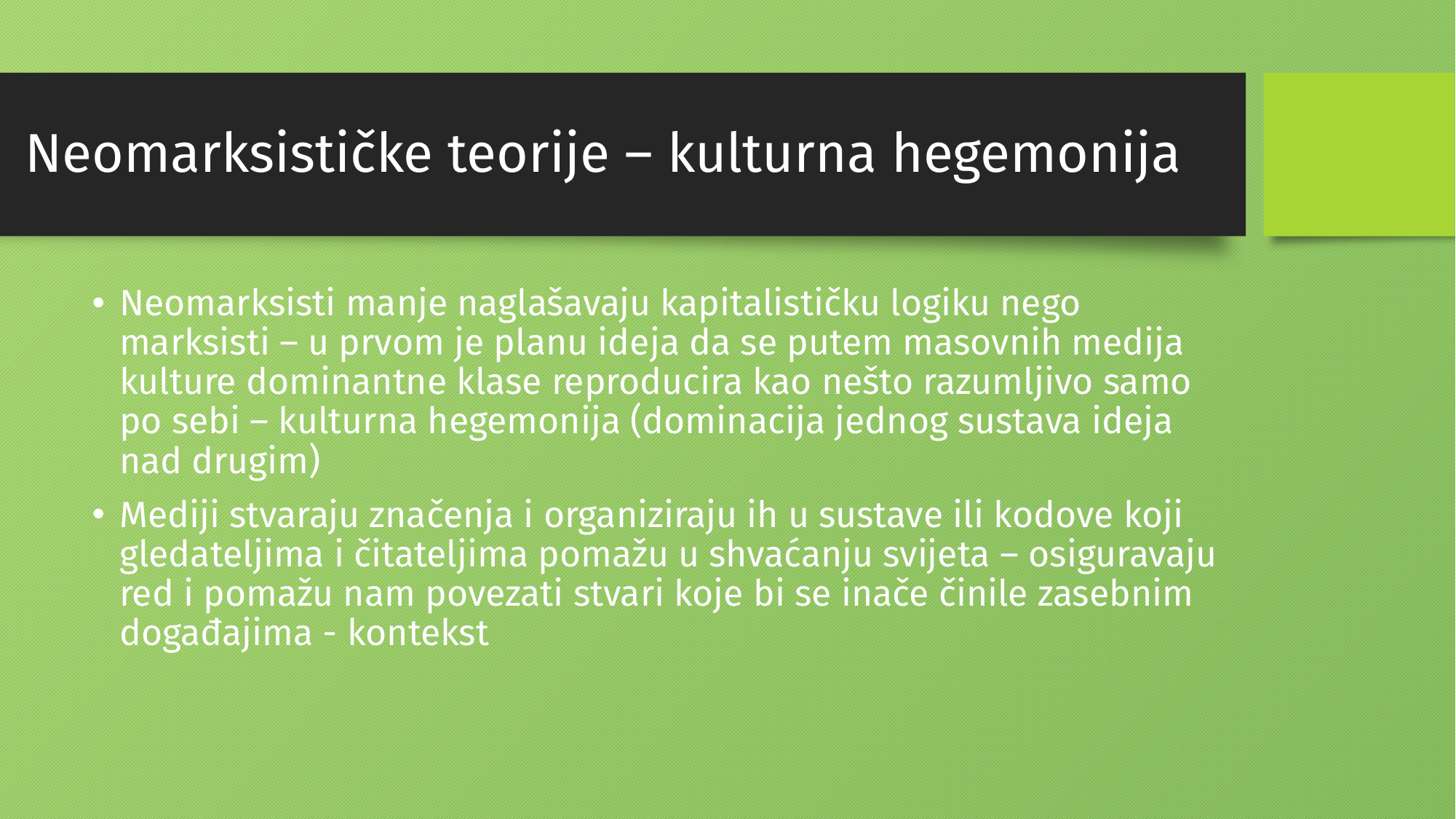

# Neomarksističke teorije – kulturna hegemonija
Neomarksisti manje naglašavaju kapitalističku logiku nego marksisti – u prvom je planu ideja da se putem masovnih medija kulture dominantne klase reproducira kao nešto razumljivo samo po sebi – kulturna hegemonija (dominacija jednog sustava ideja nad drugim)
Mediji stvaraju značenja i organiziraju ih u sustave ili kodove koji gledateljima i čitateljima pomažu u shvaćanju svijeta – osiguravaju red i pomažu nam povezati stvari koje bi se inače činile zasebnim događajima - kontekst